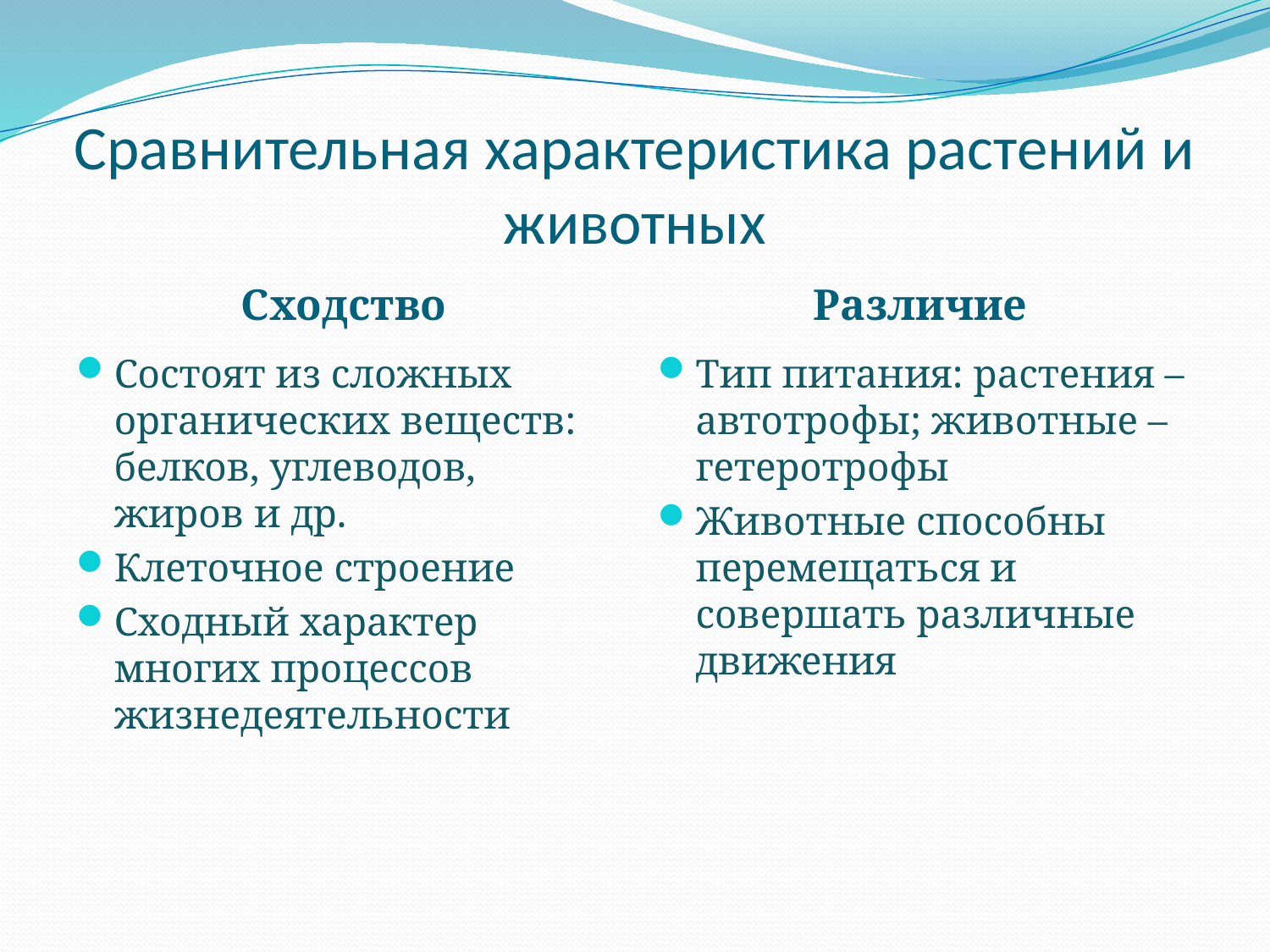

# Сравнительная характеристика растений и животных
Сходство
Различие
Состоят из сложных органических веществ: белков, углеводов, жиров и др.
Клеточное строение
Сходный характер многих процессов жизнедеятельности
Тип питания: растения –автотрофы; животные – гетеротрофы
Животные способны перемещаться и совершать различные движения